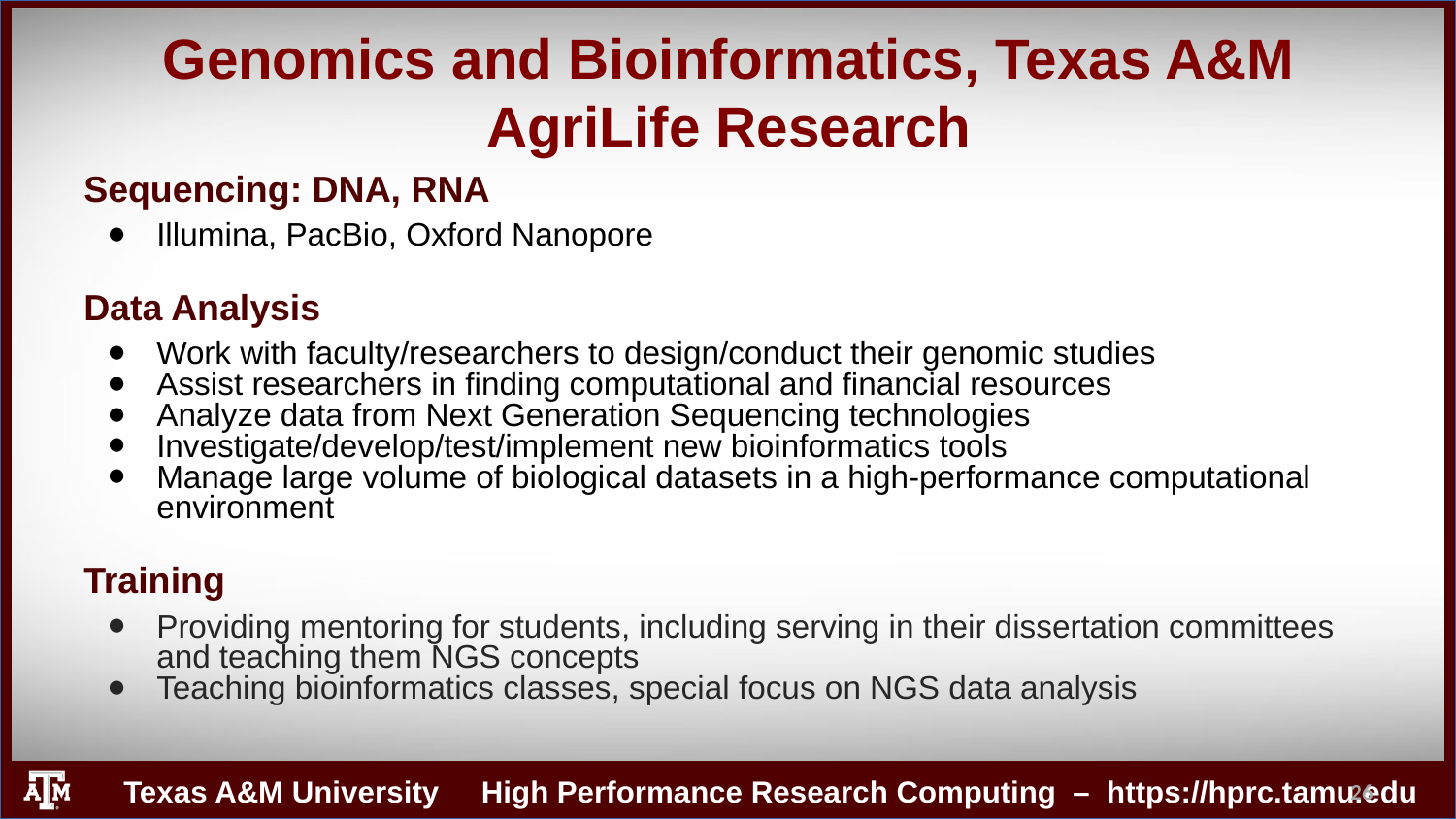

# Genomics and Bioinformatics, Texas A&M AgriLife Research
Sequencing: DNA, RNA
Illumina, PacBio, Oxford Nanopore
Data Analysis
Work with faculty/researchers to design/conduct their genomic studies
Assist researchers in finding computational and financial resources
Analyze data from Next Generation Sequencing technologies
Investigate/develop/test/implement new bioinformatics tools
Manage large volume of biological datasets in a high-performance computational environment
Training
Providing mentoring for students, including serving in their dissertation committees and teaching them NGS concepts
Teaching bioinformatics classes, special focus on NGS data analysis

26